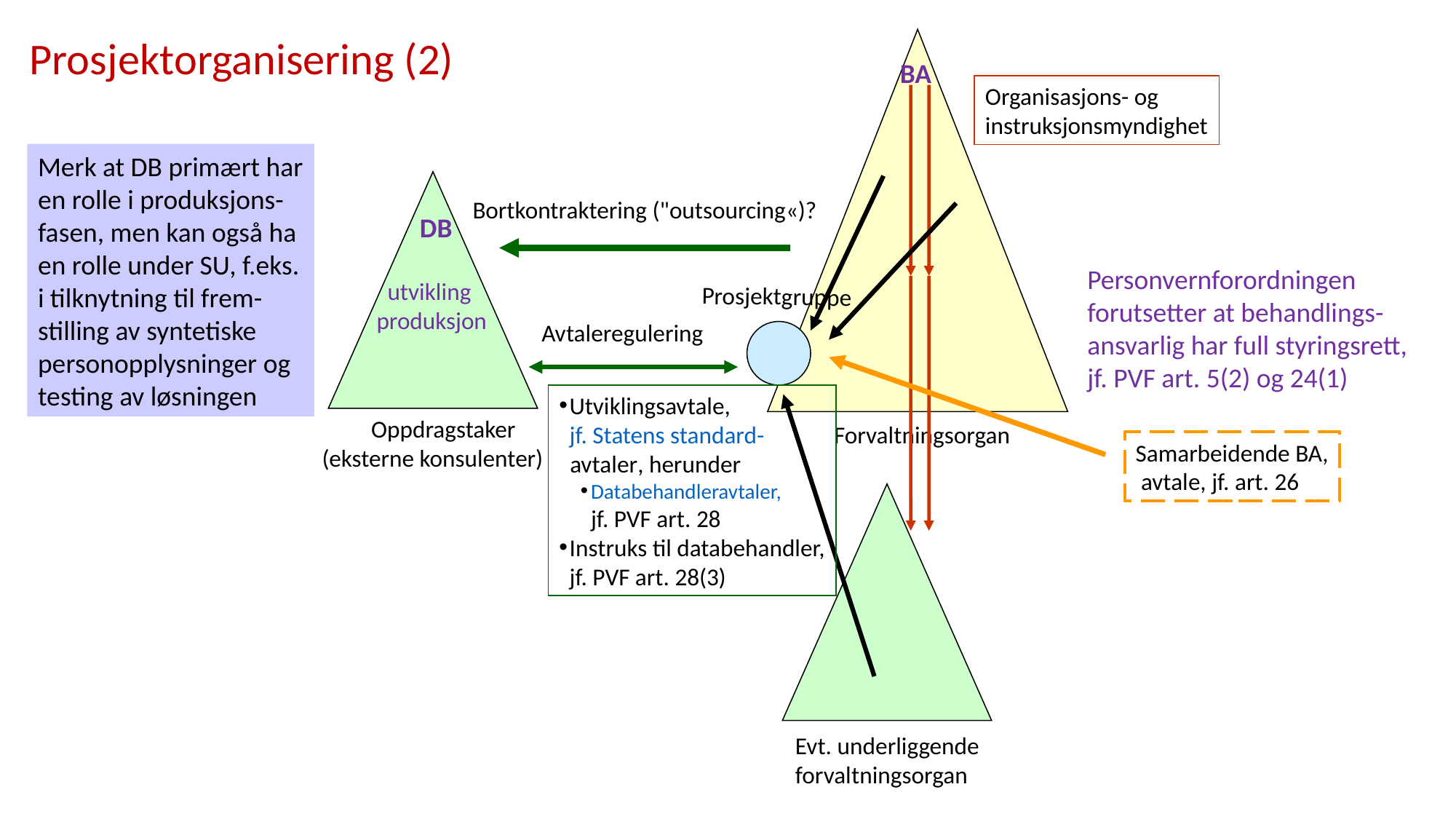

Prosjektorganisering (2)

Forvaltningsorgan
BA
Organisasjons- og
instruksjonsmyndighet

Merk at DB primært har
en rolle i produksjons-
fasen, men kan også ha
en rolle under SU, f.eks.
i tilknytning til frem-
stilling av syntetiske
personopplysninger og
testing av løsningen

         Oppdragstaker
(eksterne konsulenter)
Bortkontraktering ("outsourcing«)?

       DB

  utvikling
produksjon

Prosjektgruppe

Personvernforordningen
forutsetter at behandlings-
ansvarlig har full styringsrett,
jf. PVF art. 5(2) og 24(1)
Avtaleregulering
Utviklingsavtale,
jf. Statens standard-
  avtaler, herunder
Databehandleravtaler,
jf. PVF art. 28
Instruks til databehandler,
jf. PVF art. 28(3)

Samarbeidende BA,
 avtale, jf. art. 26

Evt. underliggende
forvaltningsorgan